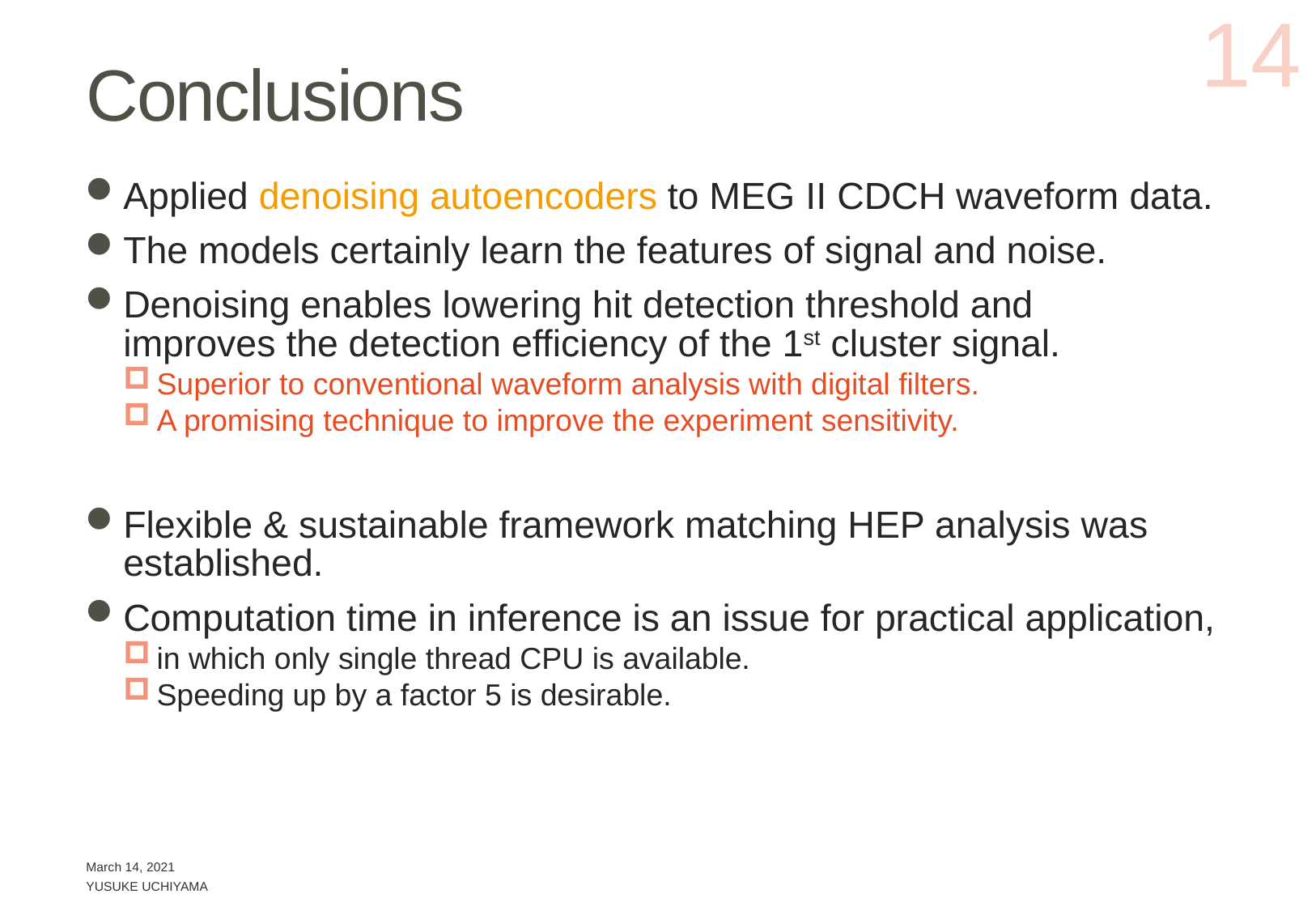

14
# Conclusions
Applied denoising autoencoders to MEG II CDCH waveform data.
The models certainly learn the features of signal and noise.
Denoising enables lowering hit detection threshold and
improves the detection efficiency of the 1st cluster signal.
Superior to conventional waveform analysis with digital filters.
A promising technique to improve the experiment sensitivity.

Flexible & sustainable framework matching HEP analysis was established.
Computation time in inference is an issue for practical application,
in which only single thread CPU is available.
Speeding up by a factor 5 is desirable.
March 14, 2021
Yusuke UCHIYAMA